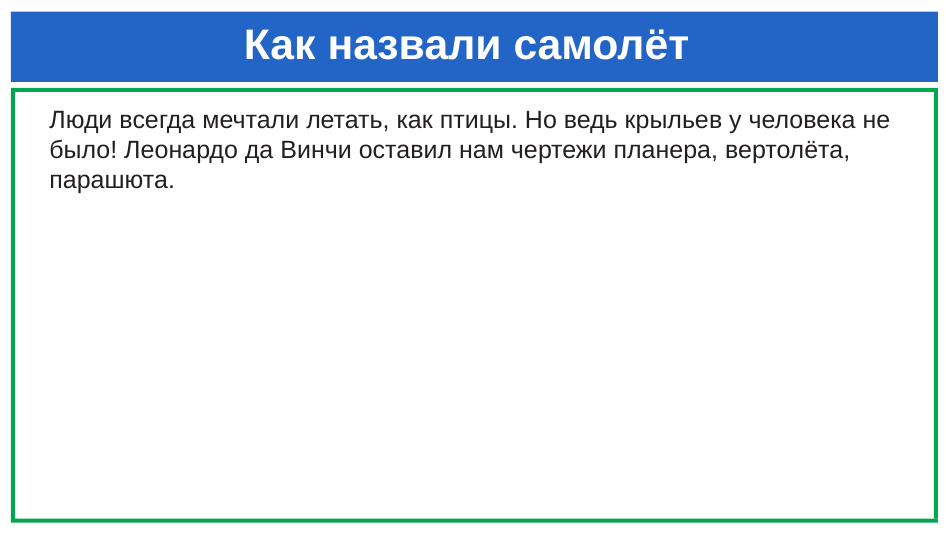

# Как назвали самолёт
Люди всегда мечтали летать, как птицы. Но ведь крыльев у человека не было! Леонардо да Винчи оставил нам чертежи планера, вертолёта, парашюта.